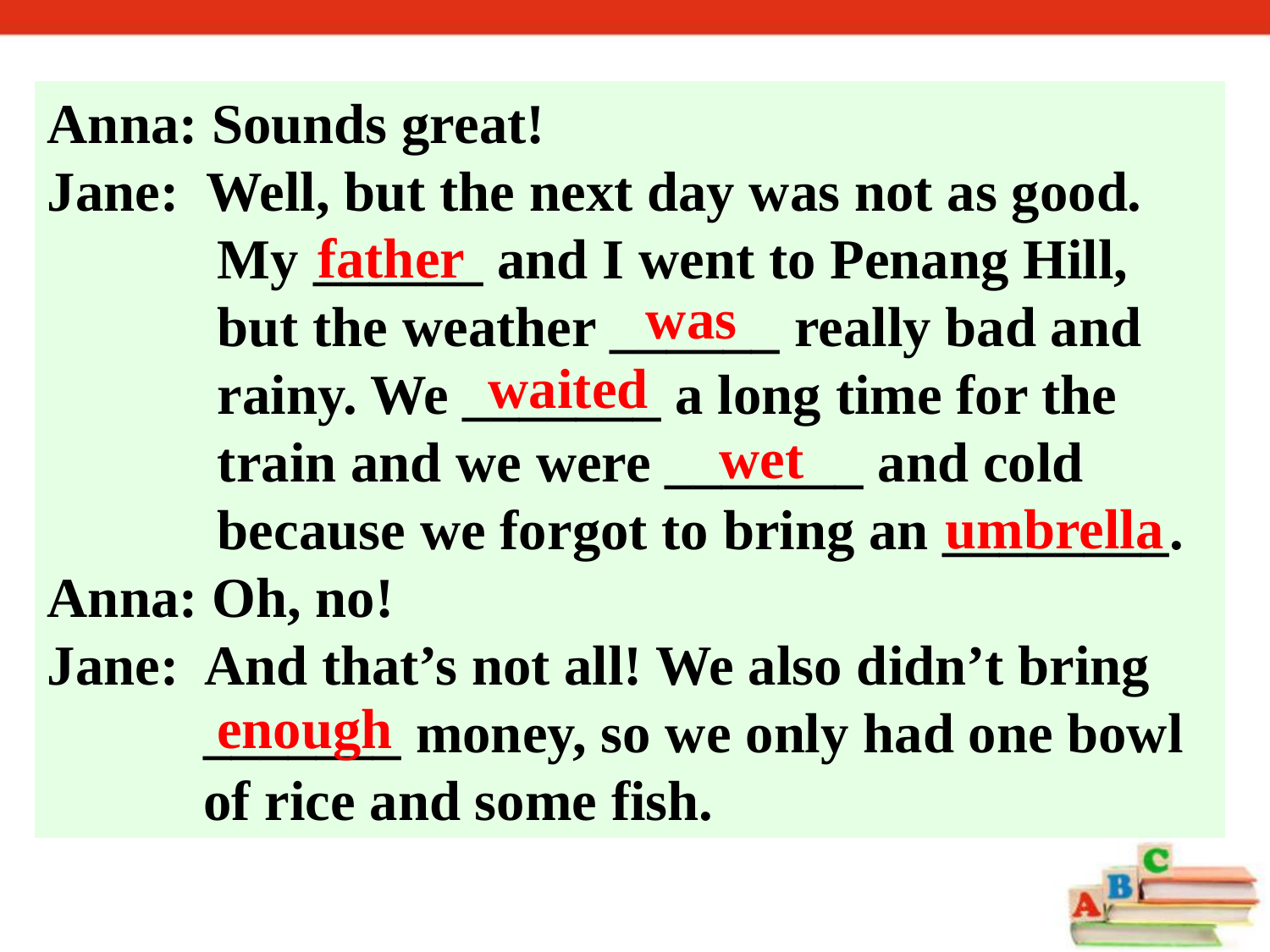

Anna: Sounds great!
Jane:  Well, but the next day was not as good.
            My ______ and I went to Penang Hill,
            but the weather ______ really bad and
            rainy. We _______ a long time for the
            train and we were _______ and cold
            because we forgot to bring an ________.
Anna: Oh, no!
Jane:  And that’s not all! We also didn’t bring
           _______ money, so we only had one bowl
           of rice and some fish.
father
was
waited
wet
umbrella
enough